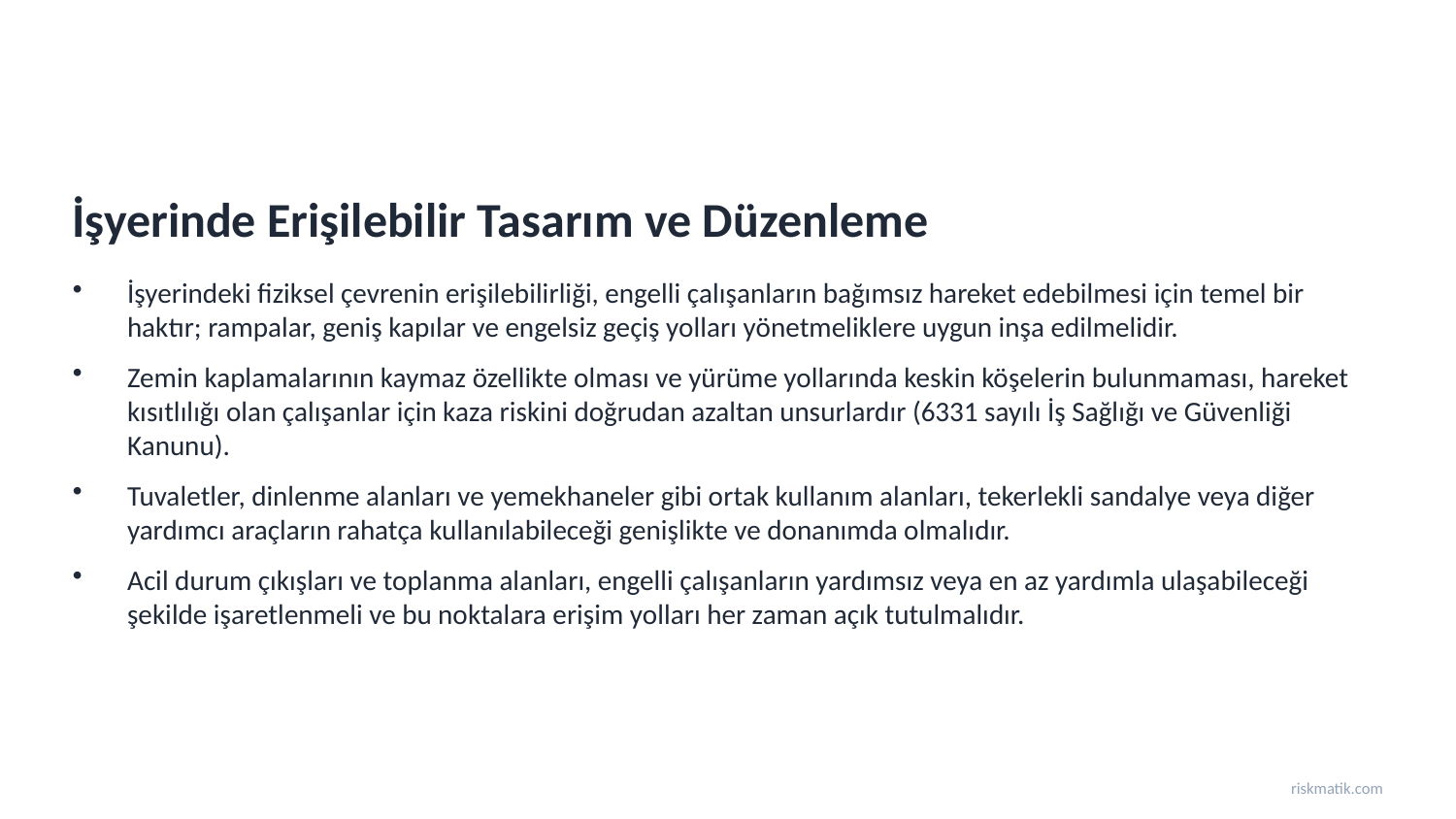

İşyerinde Erişilebilir Tasarım ve Düzenleme
İşyerindeki fiziksel çevrenin erişilebilirliği, engelli çalışanların bağımsız hareket edebilmesi için temel bir haktır; rampalar, geniş kapılar ve engelsiz geçiş yolları yönetmeliklere uygun inşa edilmelidir.
Zemin kaplamalarının kaymaz özellikte olması ve yürüme yollarında keskin köşelerin bulunmaması, hareket kısıtlılığı olan çalışanlar için kaza riskini doğrudan azaltan unsurlardır (6331 sayılı İş Sağlığı ve Güvenliği Kanunu).
Tuvaletler, dinlenme alanları ve yemekhaneler gibi ortak kullanım alanları, tekerlekli sandalye veya diğer yardımcı araçların rahatça kullanılabileceği genişlikte ve donanımda olmalıdır.
Acil durum çıkışları ve toplanma alanları, engelli çalışanların yardımsız veya en az yardımla ulaşabileceği şekilde işaretlenmeli ve bu noktalara erişim yolları her zaman açık tutulmalıdır.
riskmatik.com